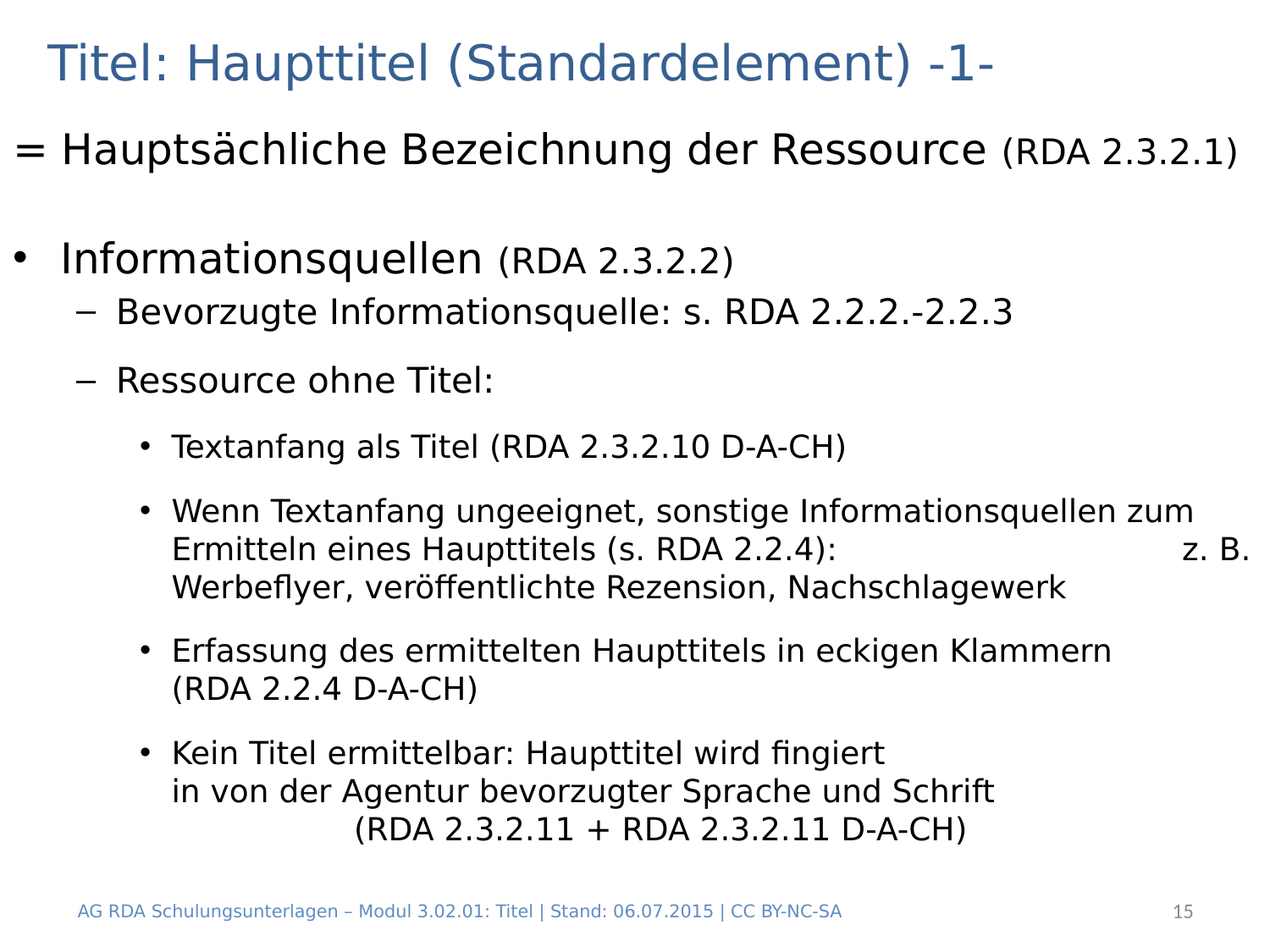

# Titel: Haupttitel (Standardelement) -1-
= Hauptsächliche Bezeichnung der Ressource (RDA 2.3.2.1)

Informationsquellen (RDA 2.3.2.2)
Bevorzugte Informationsquelle: s. RDA 2.2.2.-2.2.3

Ressource ohne Titel:

Textanfang als Titel (RDA 2.3.2.10 D-A-CH)

Wenn Textanfang ungeeignet, sonstige Informationsquellen zum Ermitteln eines Haupttitels (s. RDA 2.2.4):                                  z. B. Werbeflyer, veröffentlichte Rezension, Nachschlagewerk

Erfassung des ermittelten Haupttitels in eckigen Klammern       (RDA 2.2.4 D-A-CH)

Kein Titel ermittelbar: Haupttitel wird fingiert                                   in von der Agentur bevorzugter Sprache und Schrift                                            (RDA 2.3.2.11 + RDA 2.3.2.11 D-A-CH)
AG RDA Schulungsunterlagen – Modul 3.02.01: Titel | Stand: 06.07.2015 | CC BY-NC-SA
15